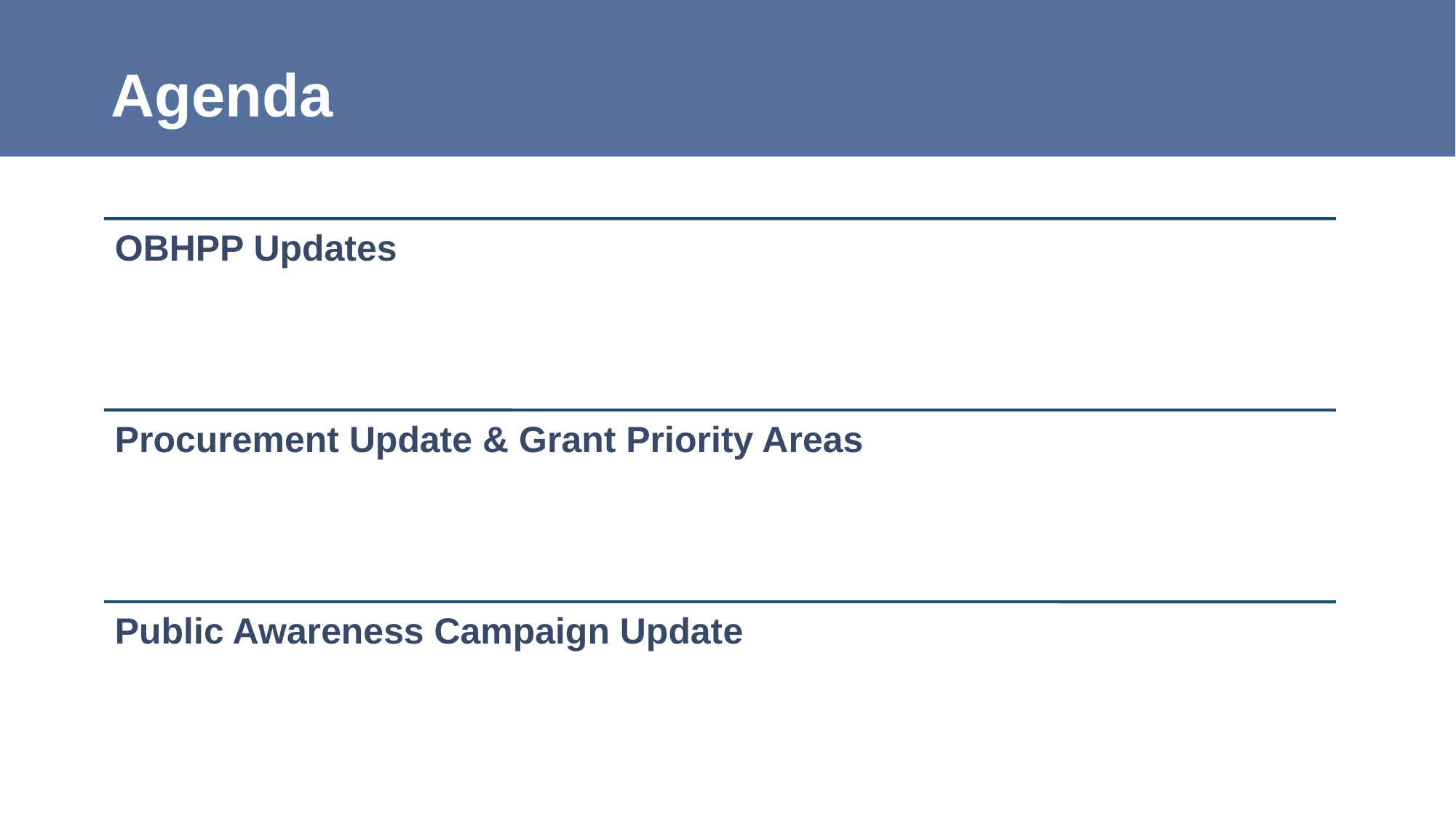

# Agenda
OBHPP Updates
Procurement Update & Grant Priority Areas
Public Awareness Campaign Update